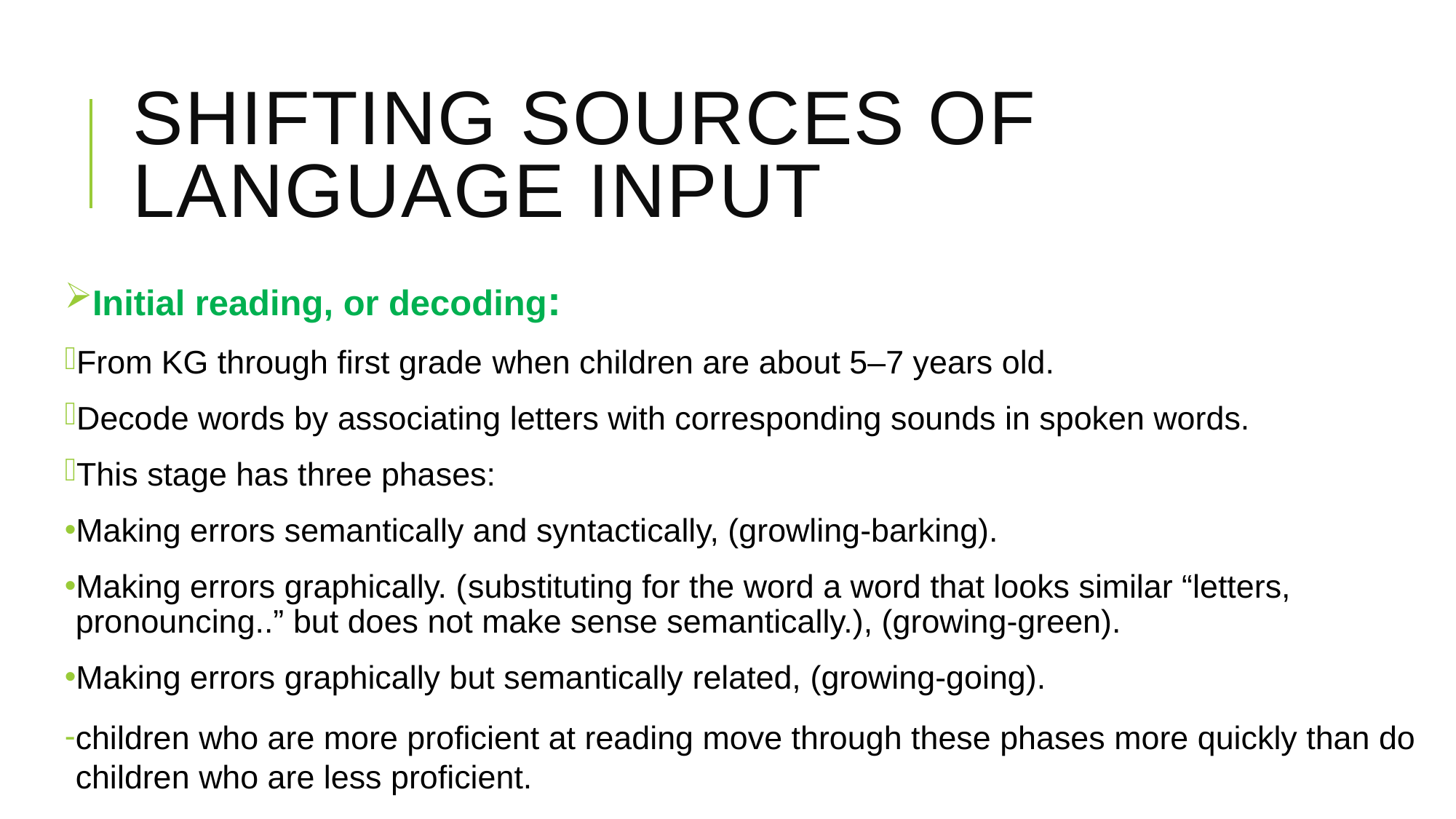

# Shifting Sources of Language input
Initial reading, or decoding:
From KG through first grade when children are about 5–7 years old.
Decode words by associating letters with corresponding sounds in spoken words.
This stage has three phases:
Making errors semantically and syntactically, (growling-barking).
Making errors graphically. (substituting for the word a word that looks similar “letters, pronouncing..” but does not make sense semantically.), (growing-green).
Making errors graphically but semantically related, (growing-going).
children who are more proficient at reading move through these phases more quickly than do children who are less proficient.